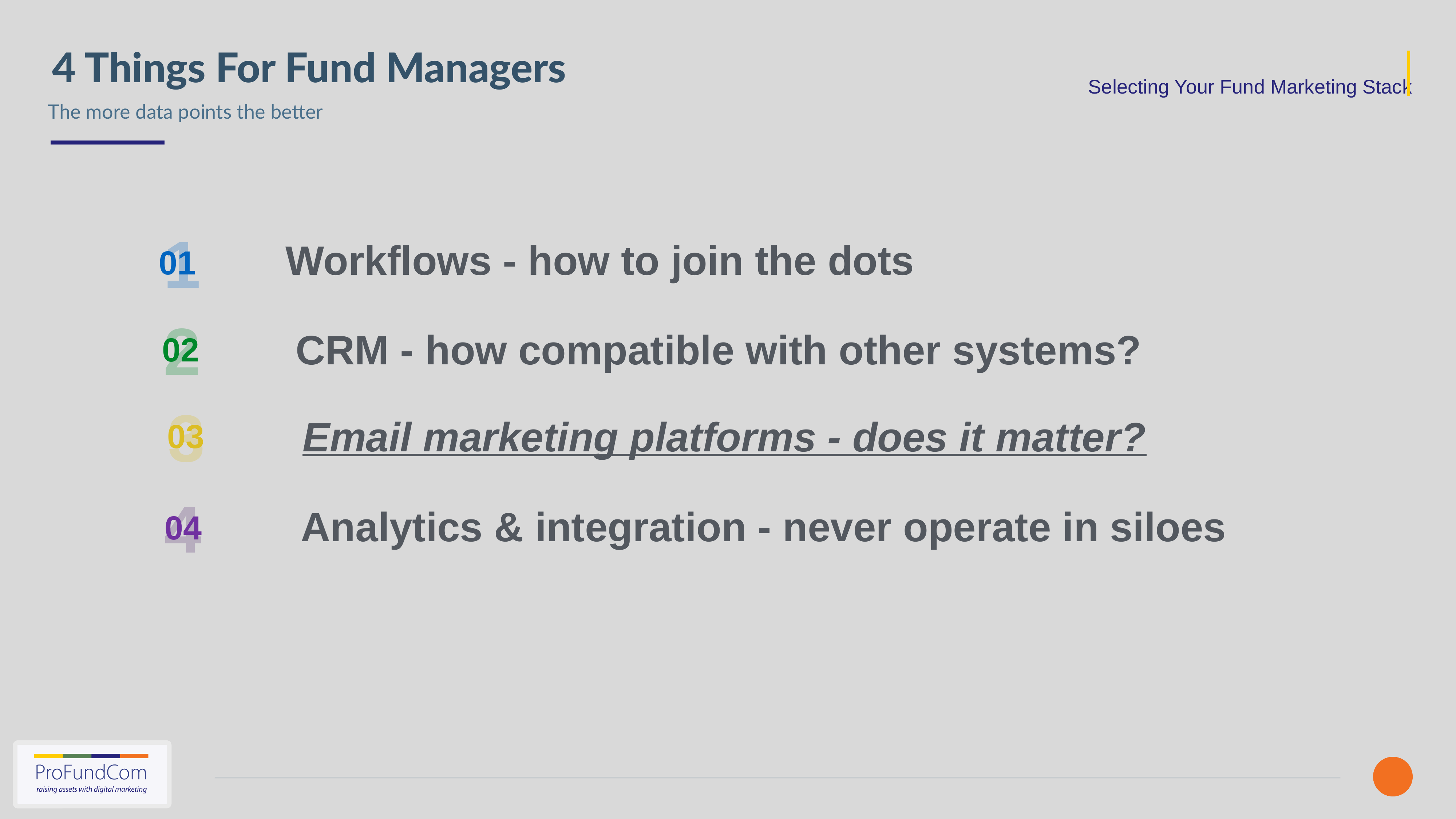

4 Things For Fund Managers
The more data points the better
1
Workflows - how to join the dots
01
2
CRM - how compatible with other systems?
02
3
Email marketing platforms - does it matter?
03
4
Analytics & integration - never operate in siloes
04